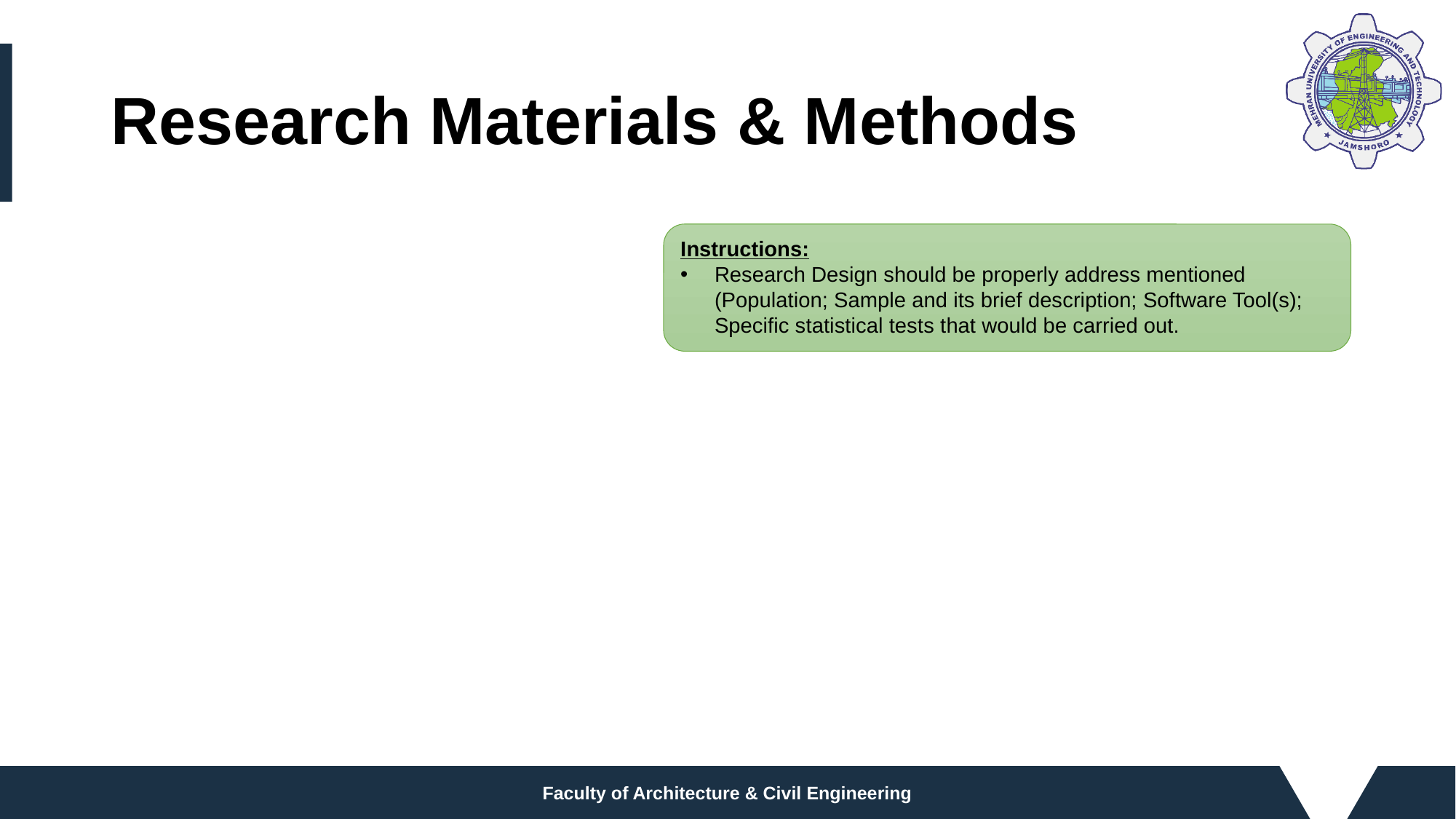

# Research Materials & Methods

Instructions:
Research Design should be properly address mentioned (Population; Sample and its brief description; Software Tool(s); Specific statistical tests that would be carried out.

Faculty of Architecture & Civil Engineering